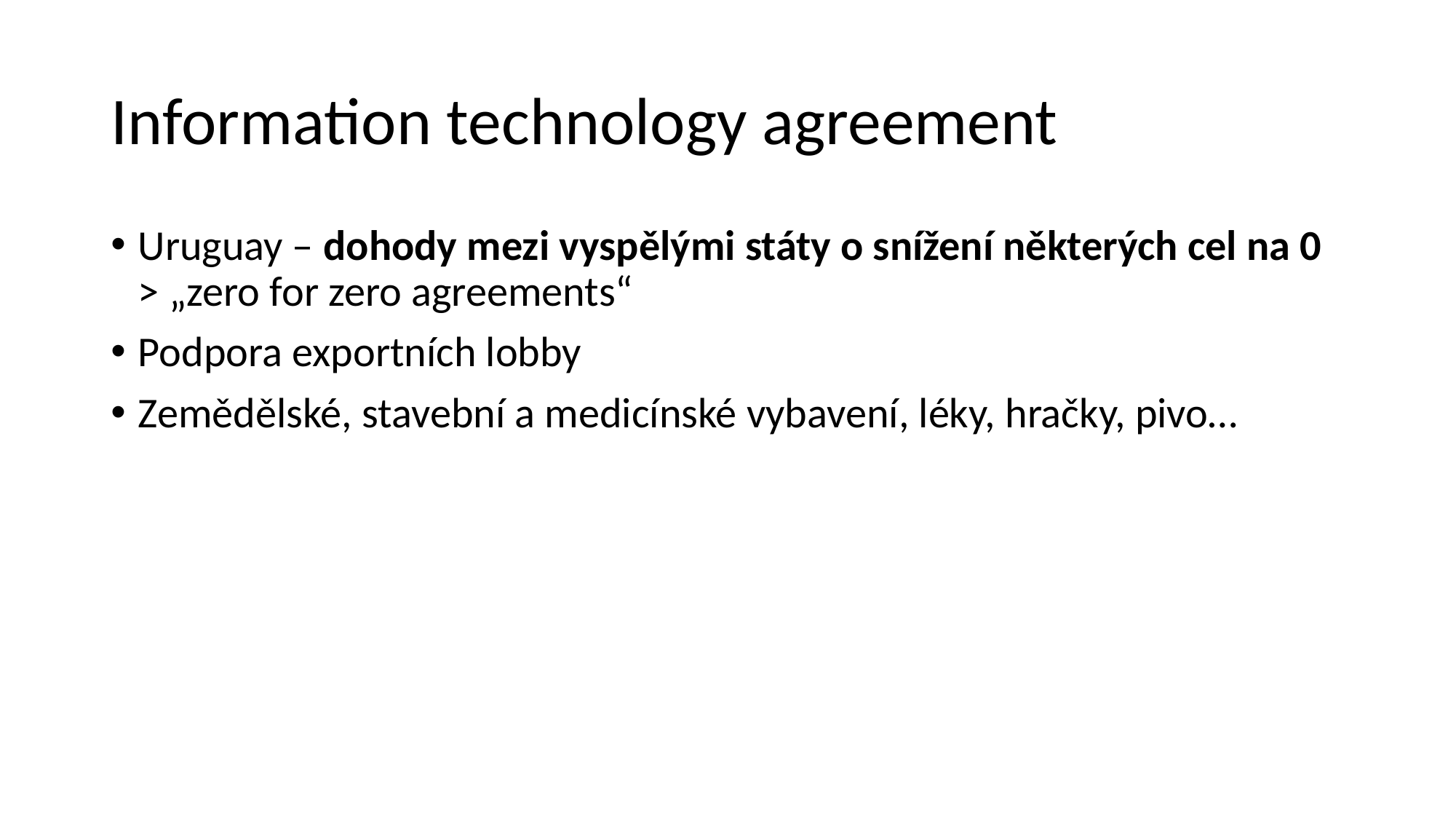

# Information technology agreement
Uruguay – dohody mezi vyspělými státy o snížení některých cel na 0 > „zero for zero agreements“
Podpora exportních lobby
Zemědělské, stavební a medicínské vybavení, léky, hračky, pivo…